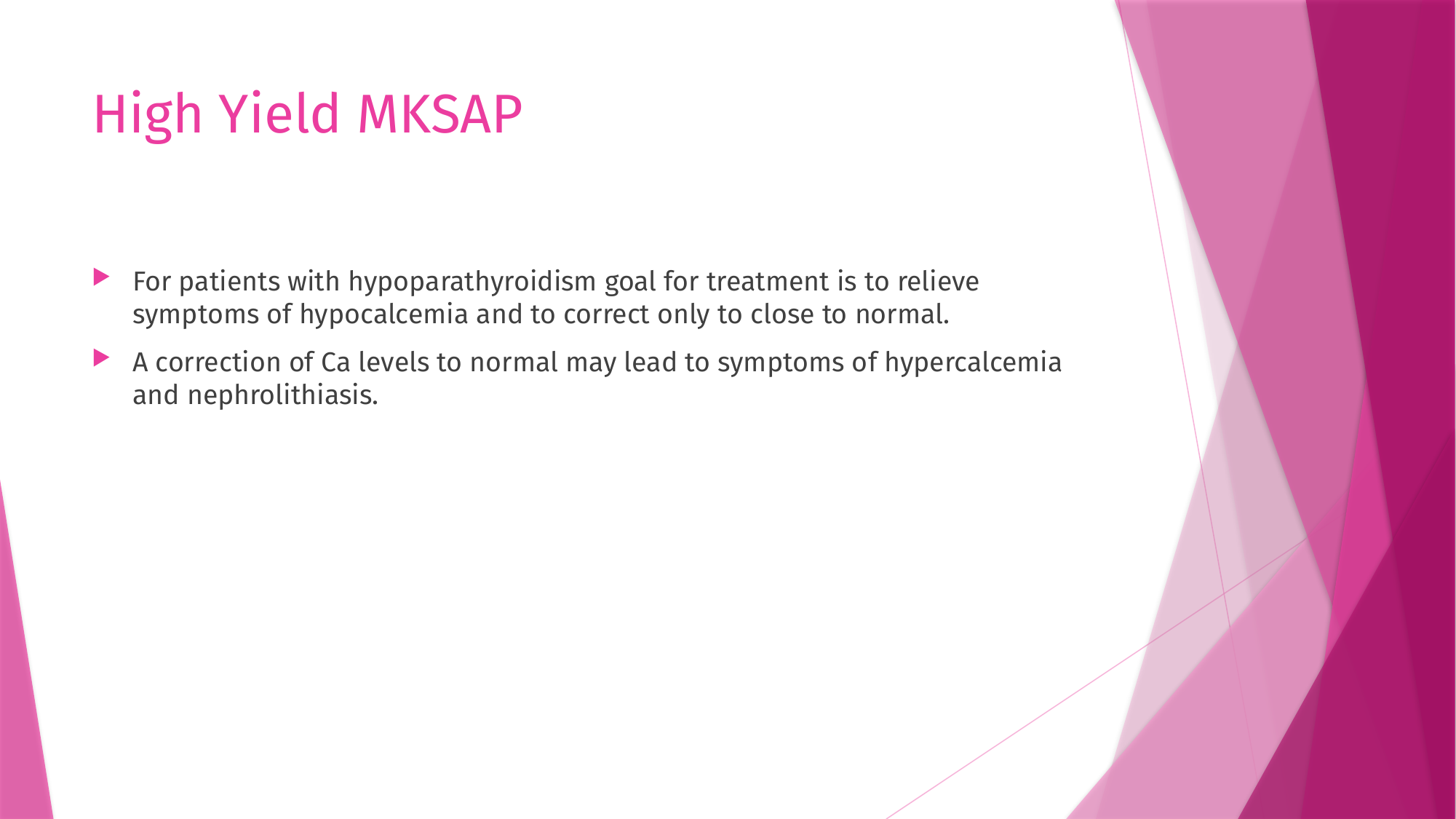

# High Yield MKSAP
For patients with hypoparathyroidism goal for treatment is to relieve symptoms of hypocalcemia and to correct only to close to normal.
A correction of Ca levels to normal may lead to symptoms of hypercalcemia and nephrolithiasis.